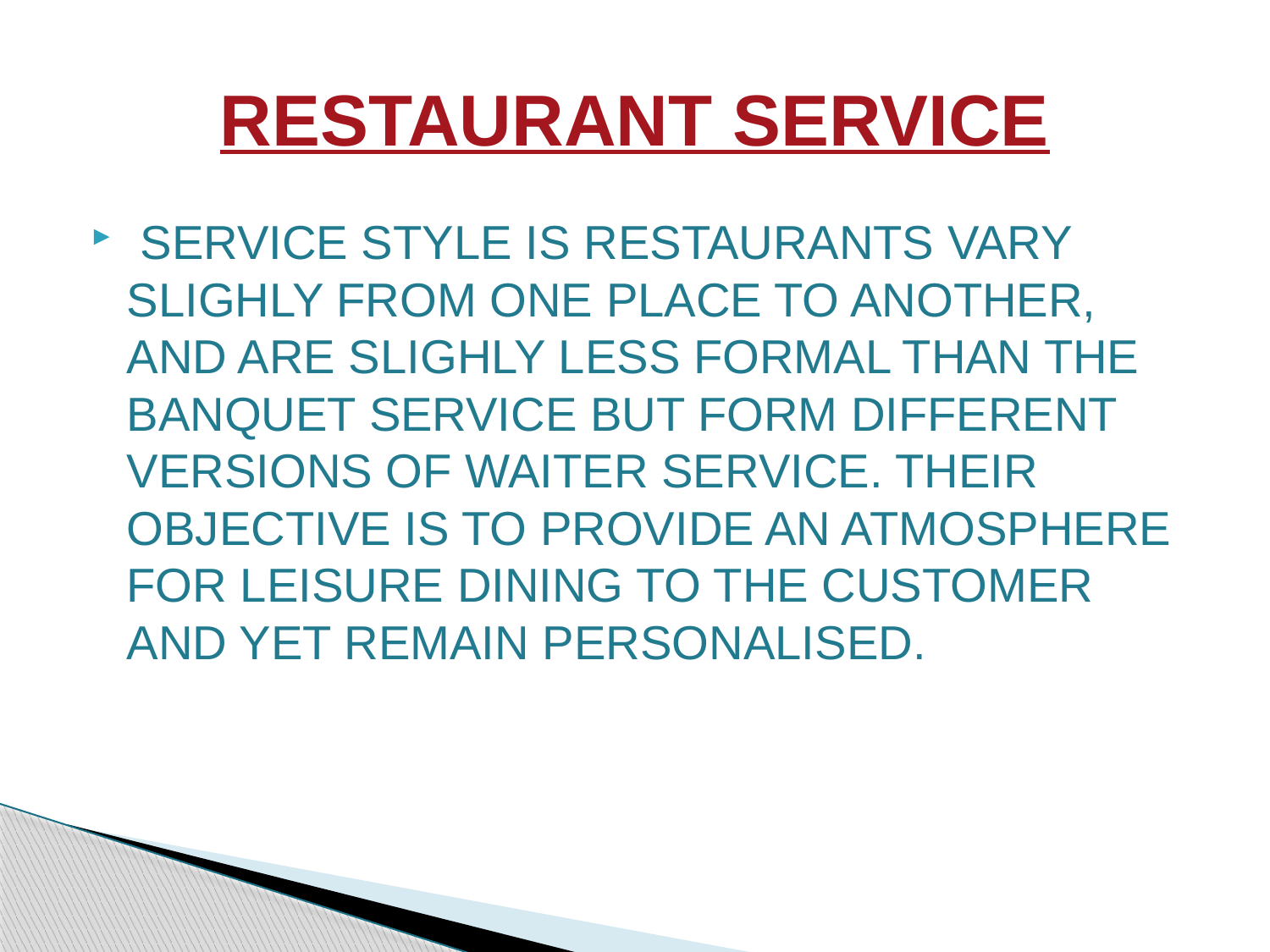

# RESTAURANT SERVICE
 SERVICE STYLE IS RESTAURANTS VARY SLIGHLY FROM ONE PLACE TO ANOTHER, AND ARE SLIGHLY LESS FORMAL THAN THE BANQUET SERVICE BUT FORM DIFFERENT VERSIONS OF WAITER SERVICE. THEIR OBJECTIVE IS TO PROVIDE AN ATMOSPHERE FOR LEISURE DINING TO THE CUSTOMER AND YET REMAIN PERSONALISED.